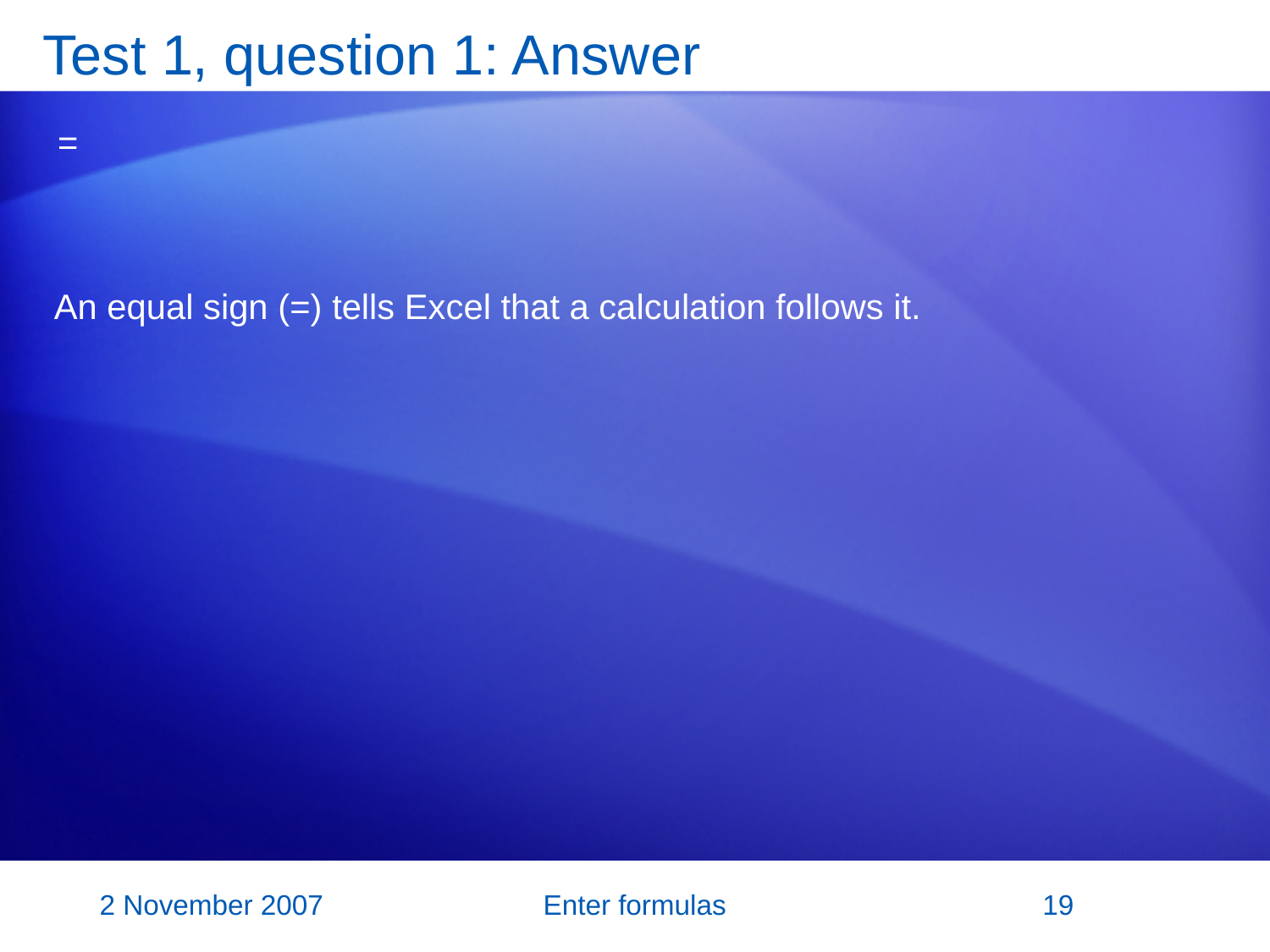

# Test 1, question 1: Answer
=
An equal sign (=) tells Excel that a calculation follows it.
2 November 2007
Enter formulas
19